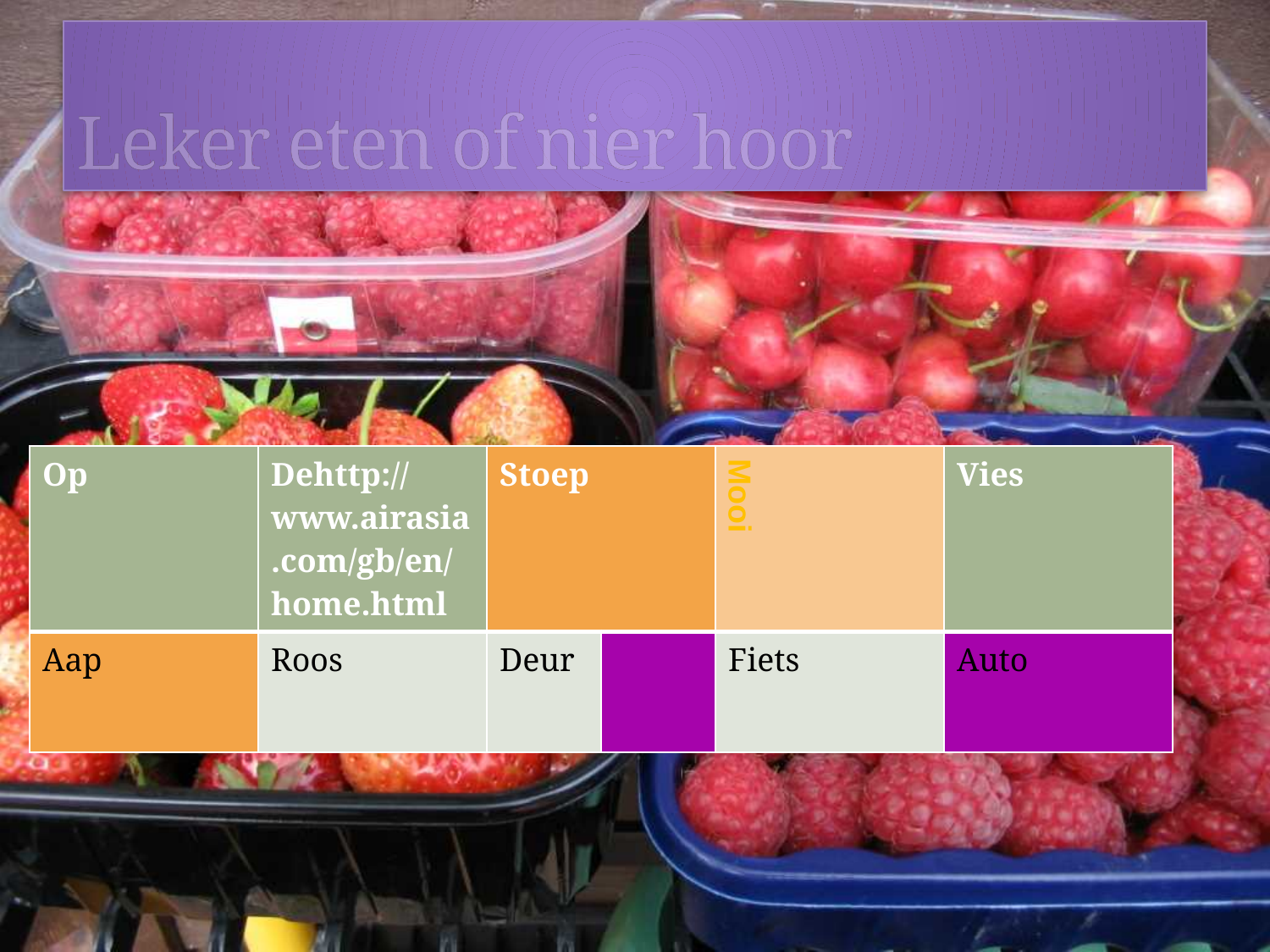

# Leker eten of nier hoor
| Op | Dehttp://www.airasia.com/gb/en/home.html | Stoep |  | Mooi | Vies |
| --- | --- | --- | --- | --- | --- |
| Aap | Roos | Deur |  | Fiets | Auto |